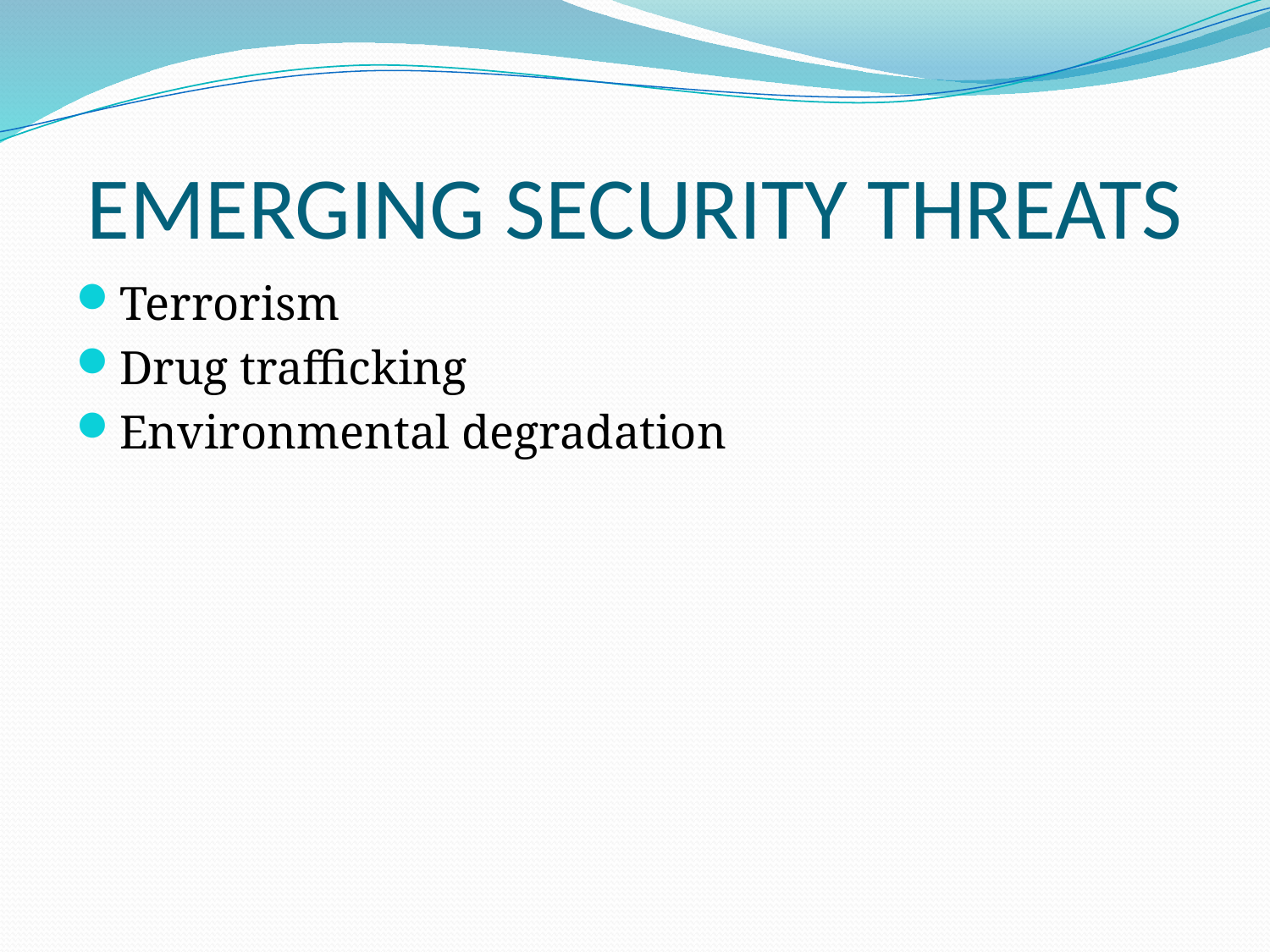

# EMERGING SECURITY THREATS
Terrorism
Drug trafficking
Environmental degradation